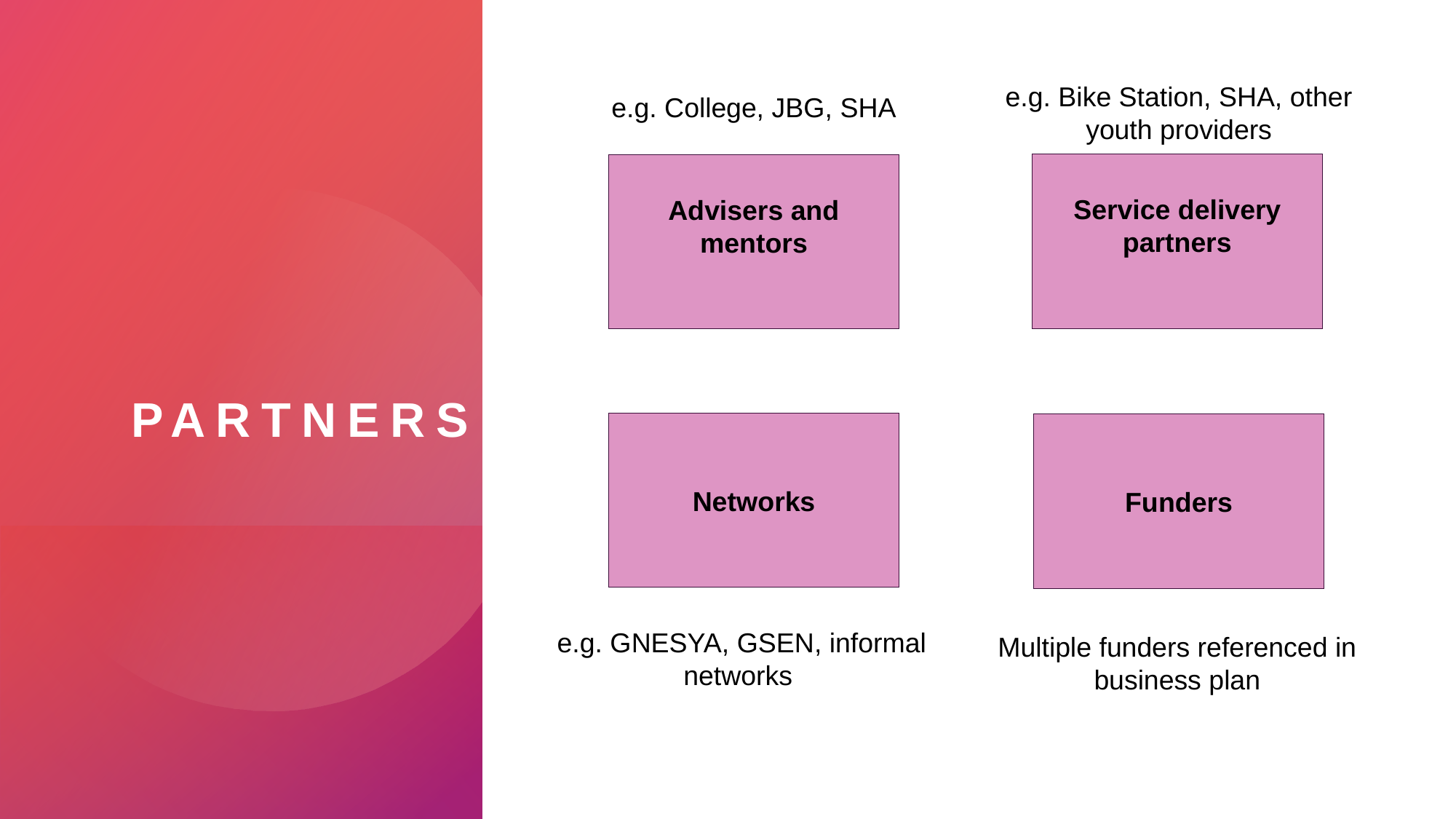

e.g. Bike Station, SHA, other youth providers
e.g. College, JBG, SHA

Service delivery partners

Advisers and mentors

# PARTNERS

Networks

Funders

e.g. GNESYA, GSEN, informal networks
Multiple funders referenced in business plan